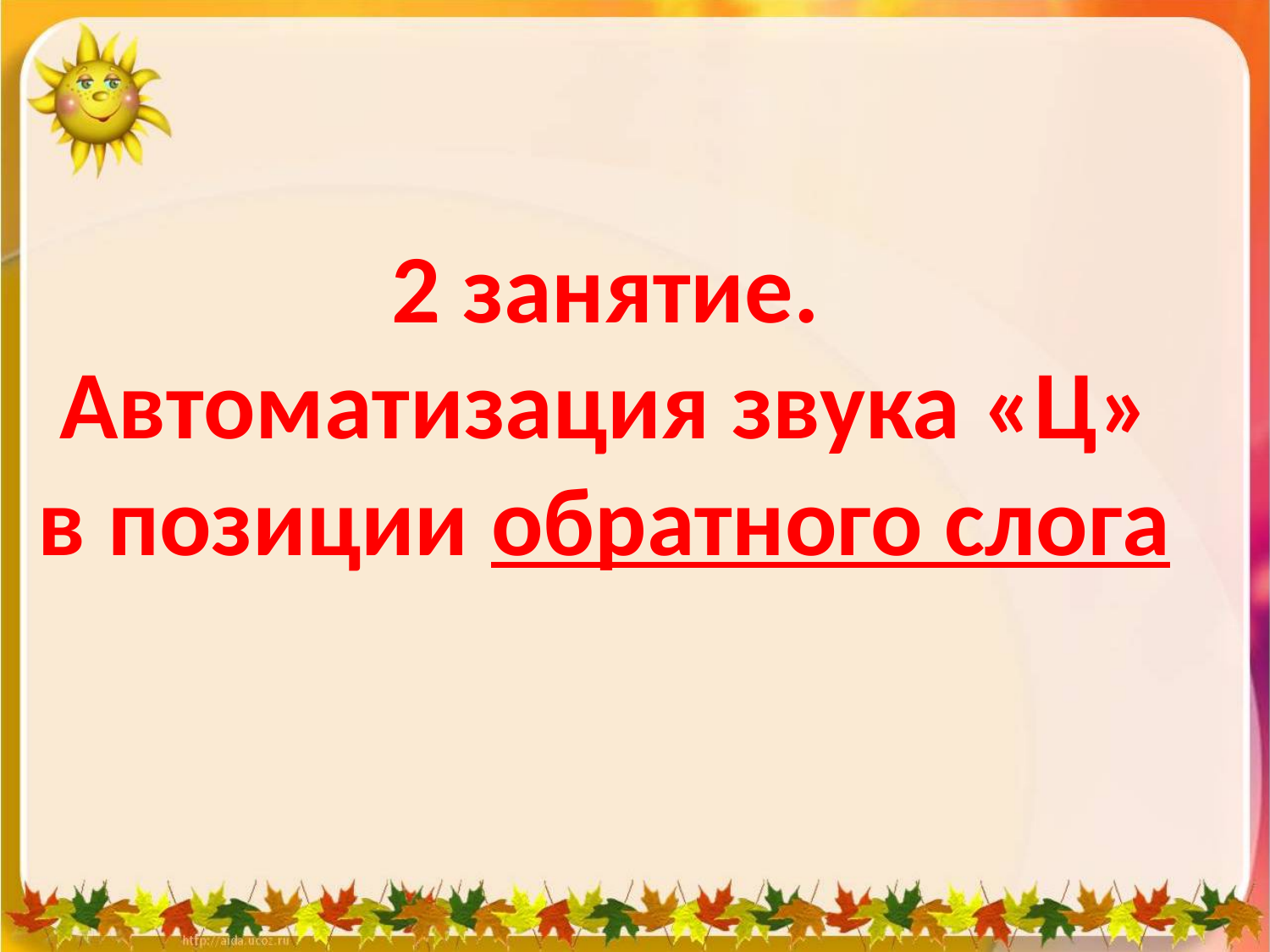

2 занятие.
 Автоматизация звука «Ц»
в позиции обратного слога